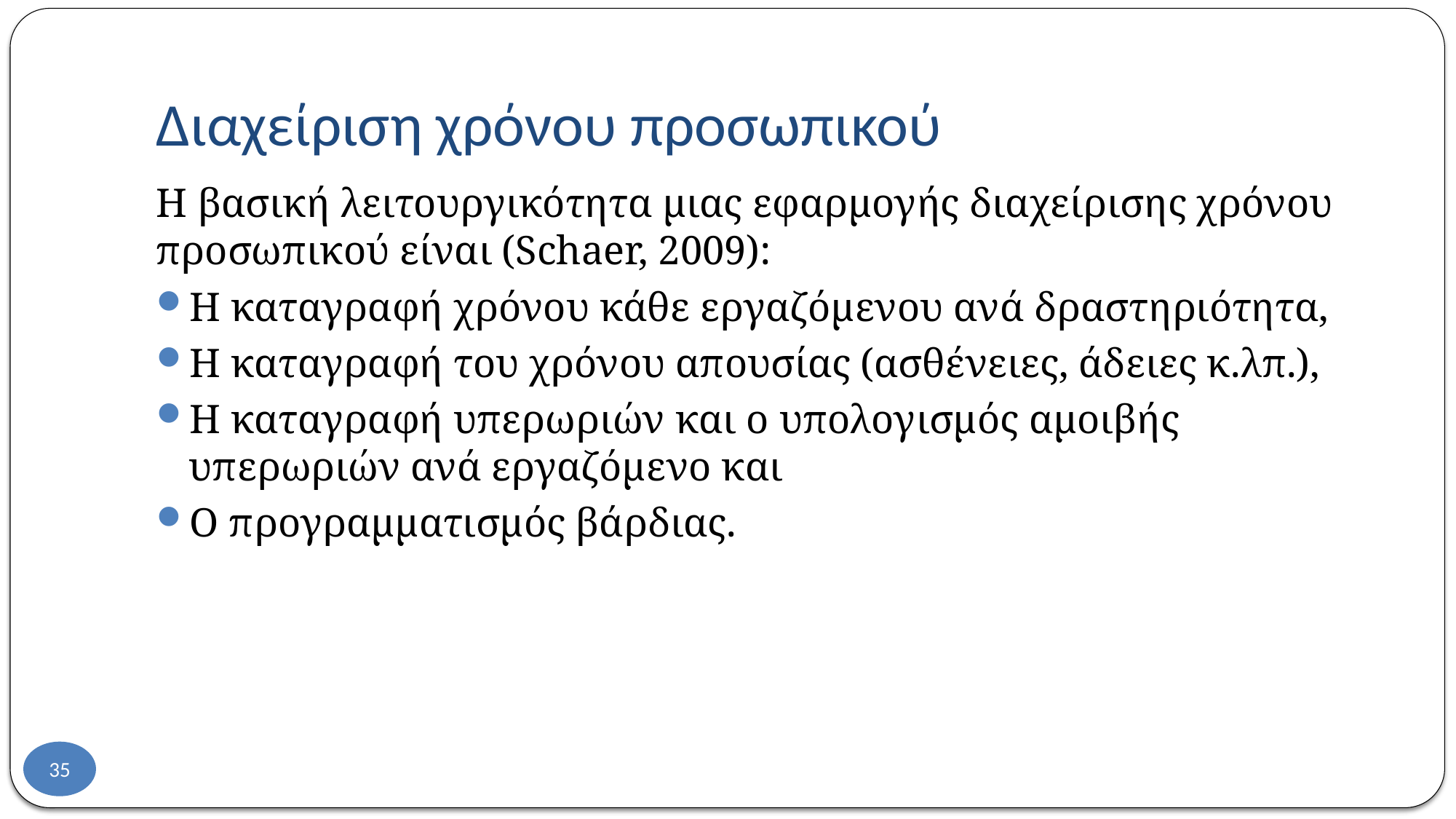

# Διαχείριση χρόνου προσωπικού
Η βασική λειτουργικότητα μιας εφαρμογής διαχείρισης χρόνου προσωπικού είναι (Schaer, 2009):
Η καταγραφή χρόνου κάθε εργαζόμενου ανά δραστηριότητα,
Η καταγραφή του χρόνου απουσίας (ασθένειες, άδειες κ.λπ.),
Η καταγραφή υπερωριών και ο υπολογισμός αμοιβής υπερωριών ανά εργαζόμενο και
Ο προγραμματισμός βάρδιας.

35